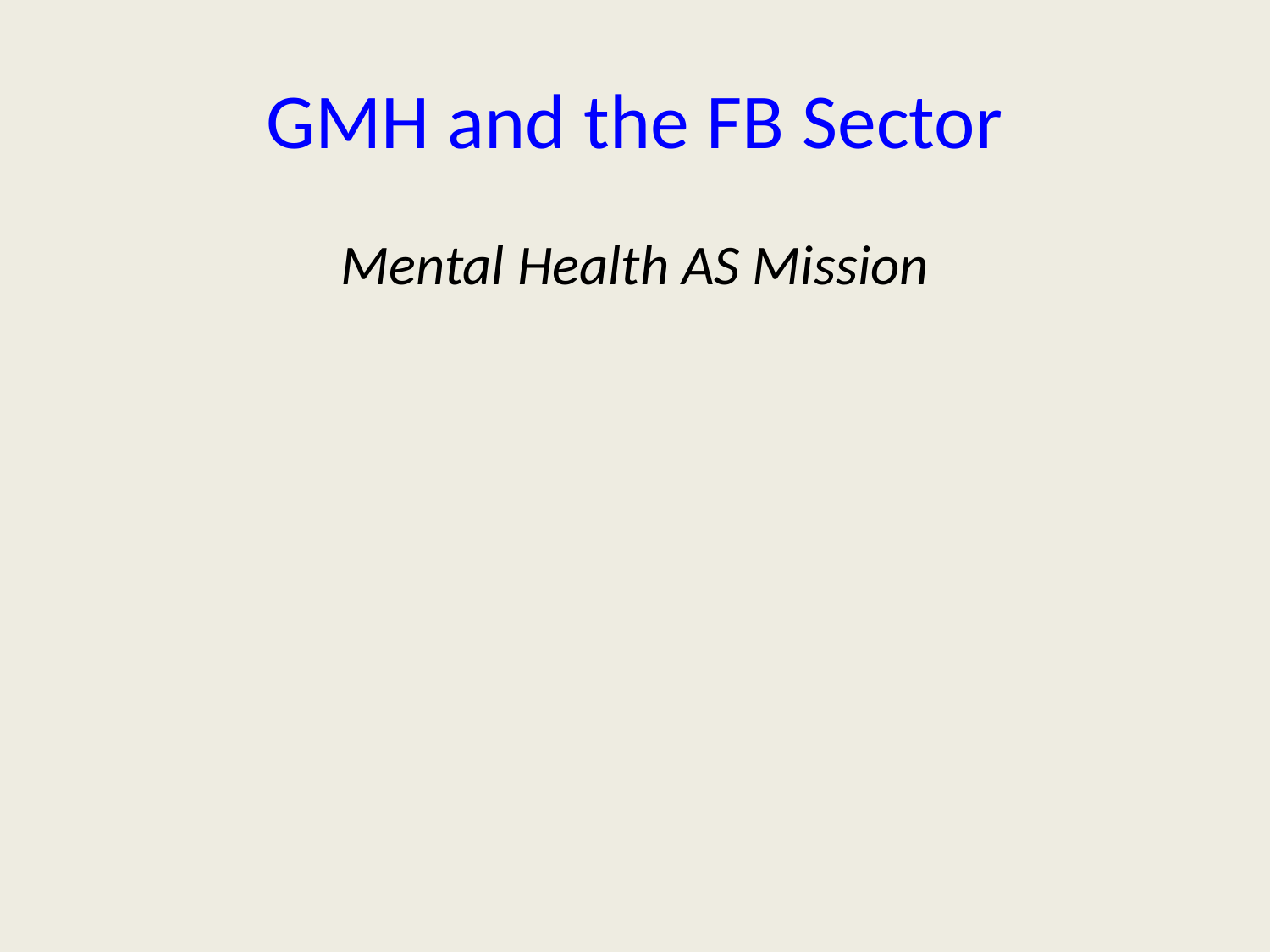

# GMH and the FB Sector
Mental Health AS Mission